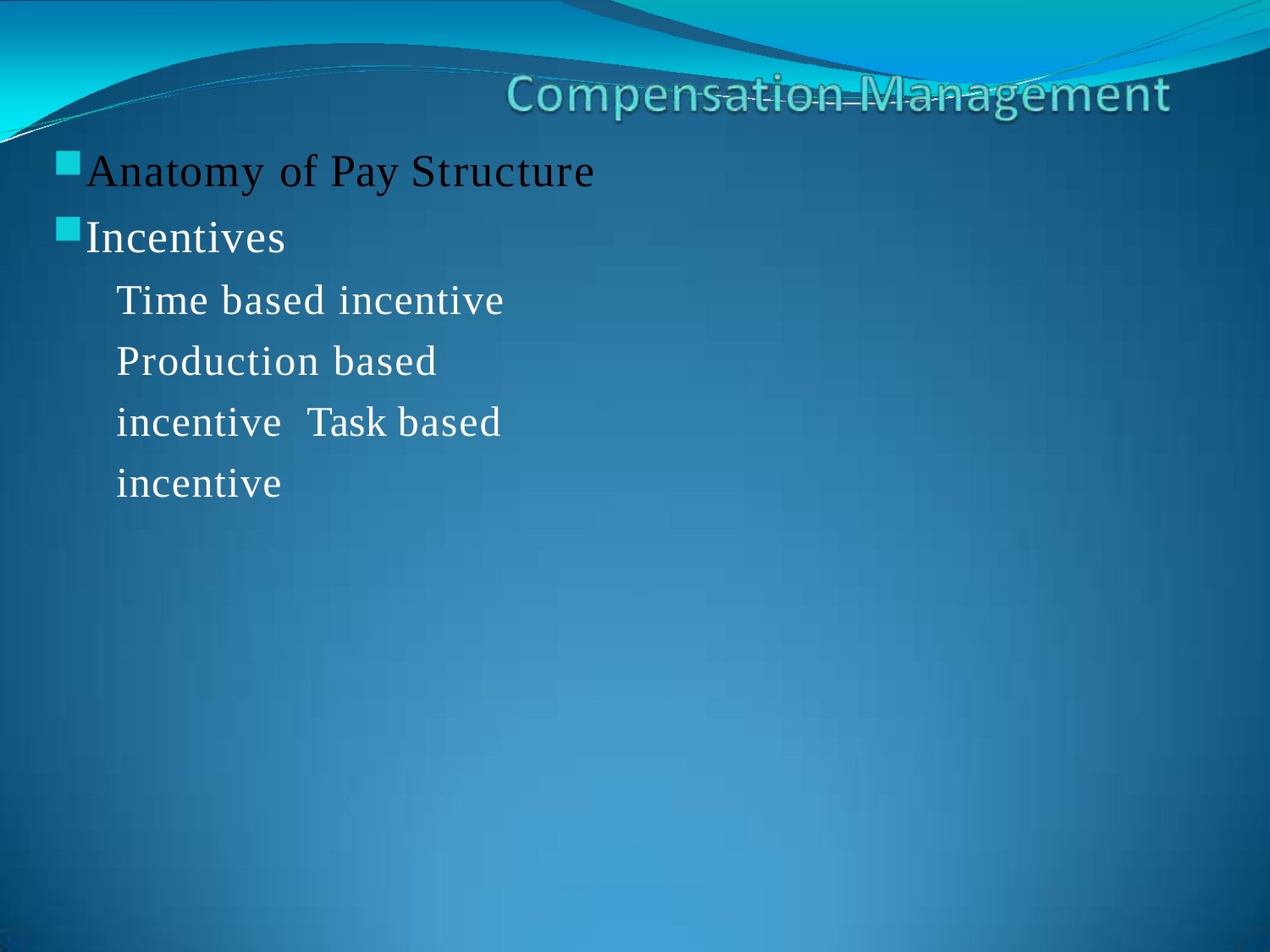

Anatomy of Pay Structure
Incentives
Time based incentive  Production based incentive  Task based incentive